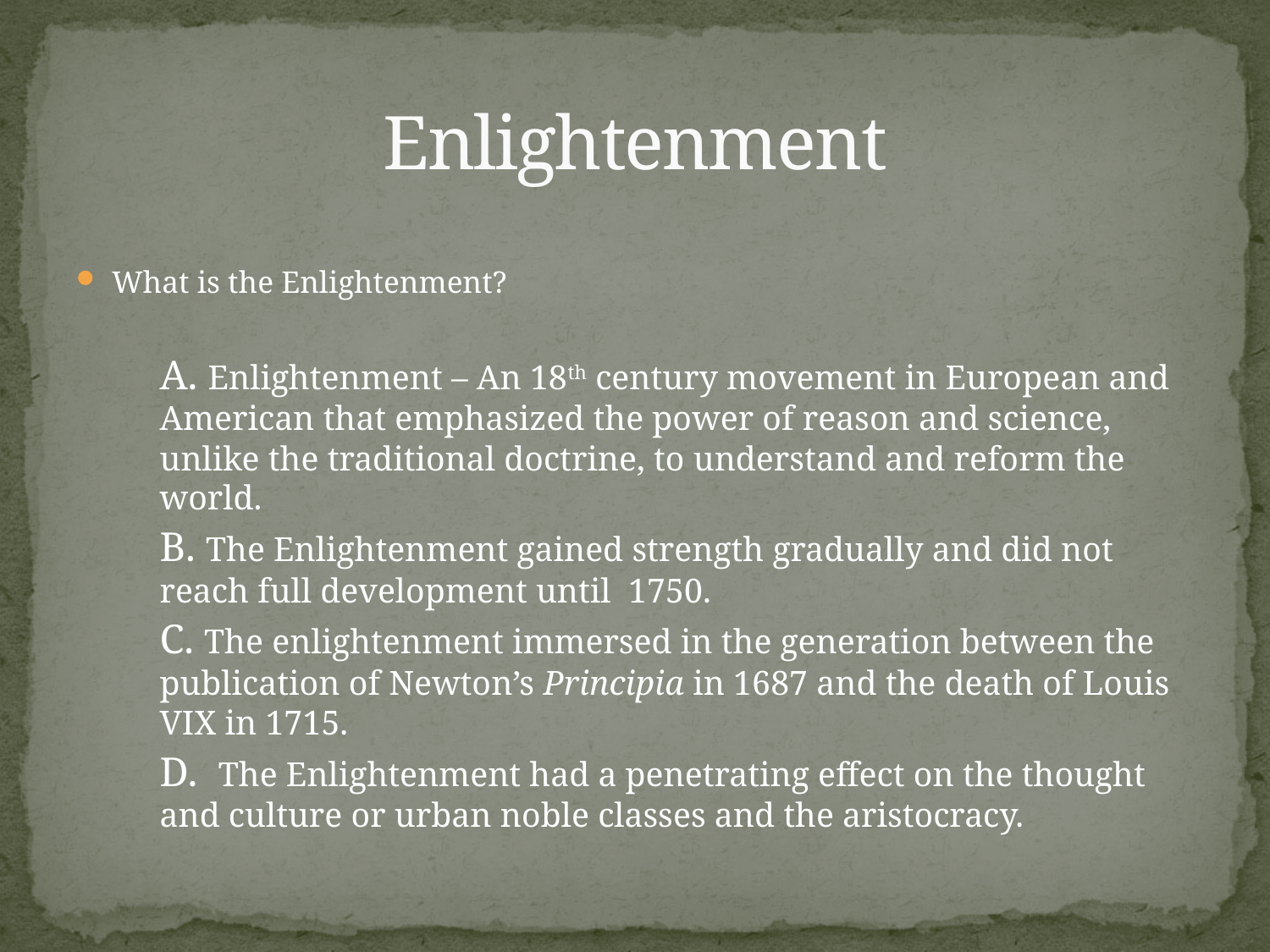

# Enlightenment

What is the Enlightenment?

	A. Enlightenment – An 18th century movement in European and American that emphasized the power of reason and science, unlike the traditional doctrine, to understand and reform the world.
	B. The Enlightenment gained strength gradually and did not reach full development until  1750.
	C. The enlightenment immersed in the generation between the publication of Newton’s Principia in 1687 and the death of Louis VIX in 1715.
	D.  The Enlightenment had a penetrating effect on the thought and culture or urban noble classes and the aristocracy.